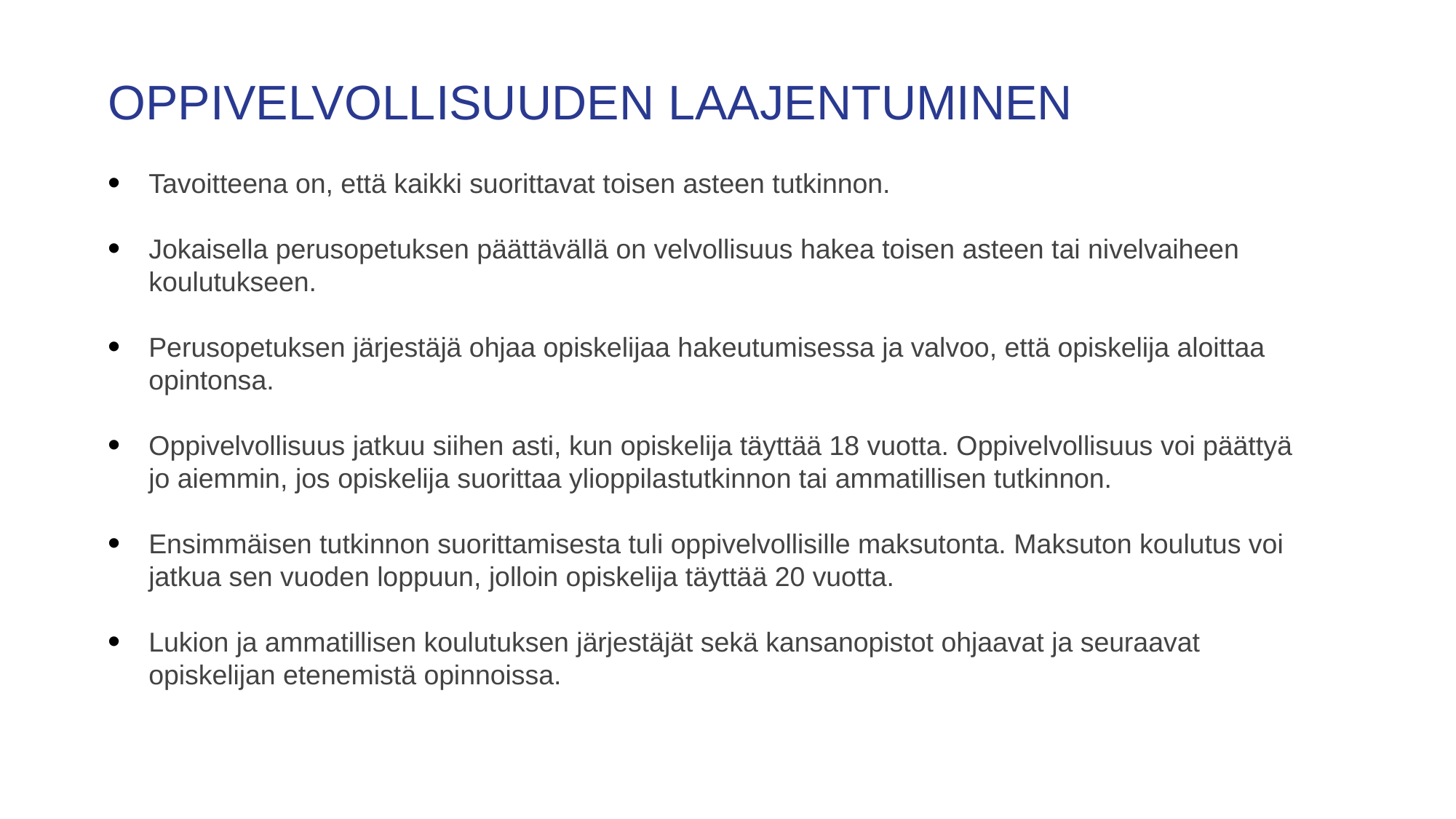

OPPIVELVOLLISUUDEN LAAJENTUMINEN

Tavoitteena on, että kaikki suorittavat toisen asteen tutkinnon.

Jokaisella perusopetuksen päättävällä on velvollisuus hakea toisen asteen tai nivelvaiheen koulutukseen.

Perusopetuksen järjestäjä ohjaa opiskelijaa hakeutumisessa ja valvoo, että opiskelija aloittaa opintonsa.

Oppivelvollisuus jatkuu siihen asti, kun opiskelija täyttää 18 vuotta. Oppivelvollisuus voi päättyä jo aiemmin, jos opiskelija suorittaa ylioppilastutkinnon tai ammatillisen tutkinnon.

Ensimmäisen tutkinnon suorittamisesta tuli oppivelvollisille maksutonta. Maksuton koulutus voi jatkua sen vuoden loppuun, jolloin opiskelija täyttää 20 vuotta.

Lukion ja ammatillisen koulutuksen järjestäjät sekä kansanopistot ohjaavat ja seuraavat opiskelijan etenemistä opinnoissa.